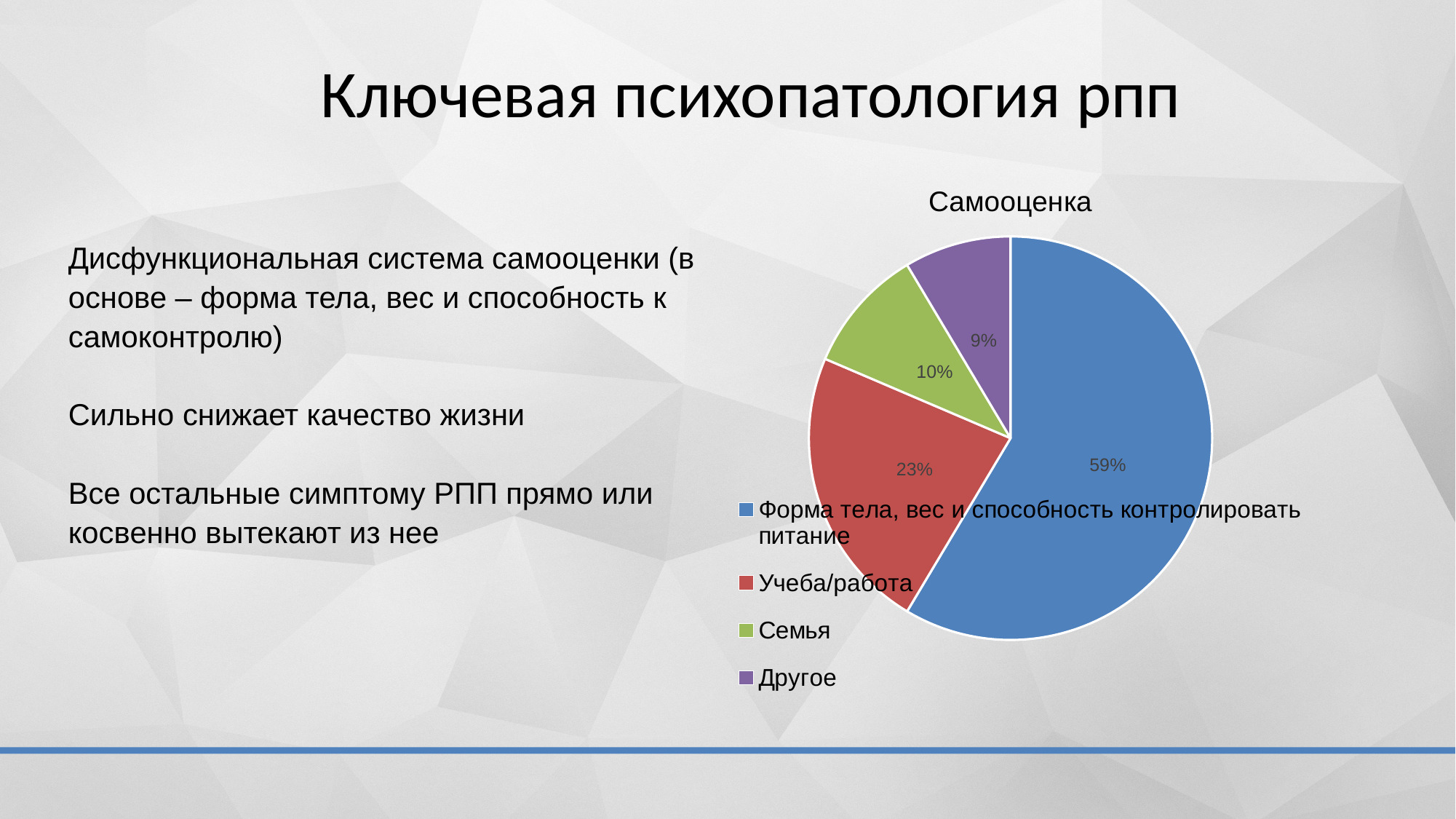

# Ключевая психопатология рпп

### Chart:

| Category | Самооценка |
|---|---|
| Форма тела, вес и способность контролировать питание | 8.2 |
| Учеба/работа | 3.2 |
| Семья | 1.4 |
| Другое | 1.2 |
Дисфункциональная система самооценки (в основе – форма тела, вес и способность к самоконтролю)
Сильно снижает качество жизни
Все остальные симптому РПП прямо или косвенно вытекают из нее